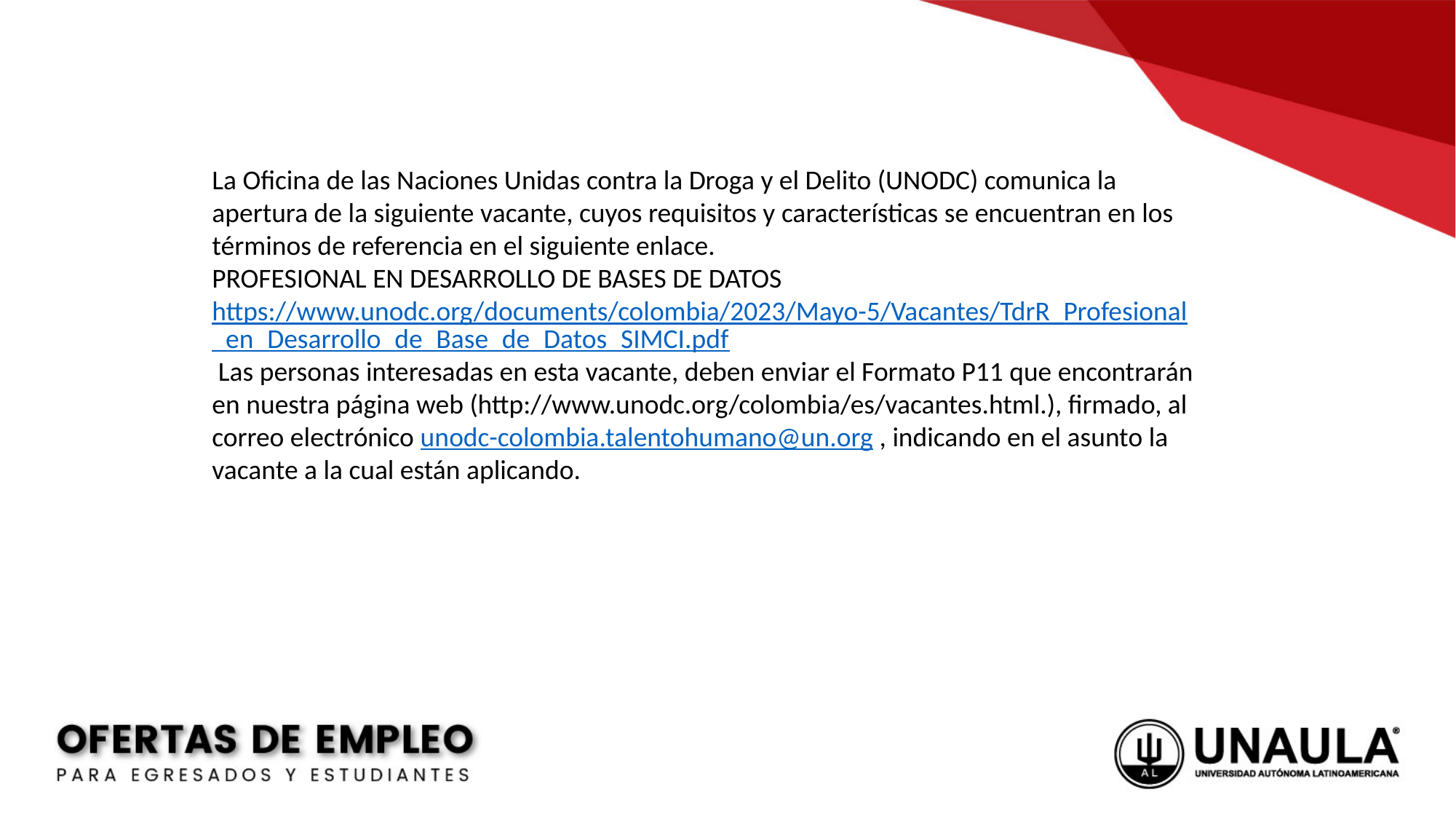

La Oficina de las Naciones Unidas contra la Droga y el Delito (UNODC) comunica la apertura de la siguiente vacante, cuyos requisitos y características se encuentran en los términos de referencia en el siguiente enlace.
PROFESIONAL EN DESARROLLO DE BASES DE DATOS
https://www.unodc.org/documents/colombia/2023/Mayo-5/Vacantes/TdrR_Profesional_en_Desarrollo_de_Base_de_Datos_SIMCI.pdf Las personas interesadas en esta vacante, deben enviar el Formato P11 que encontrarán en nuestra página web (http://www.unodc.org/colombia/es/vacantes.html.), firmado, al correo electrónico unodc-colombia.talentohumano@un.org , indicando en el asunto la vacante a la cual están aplicando.